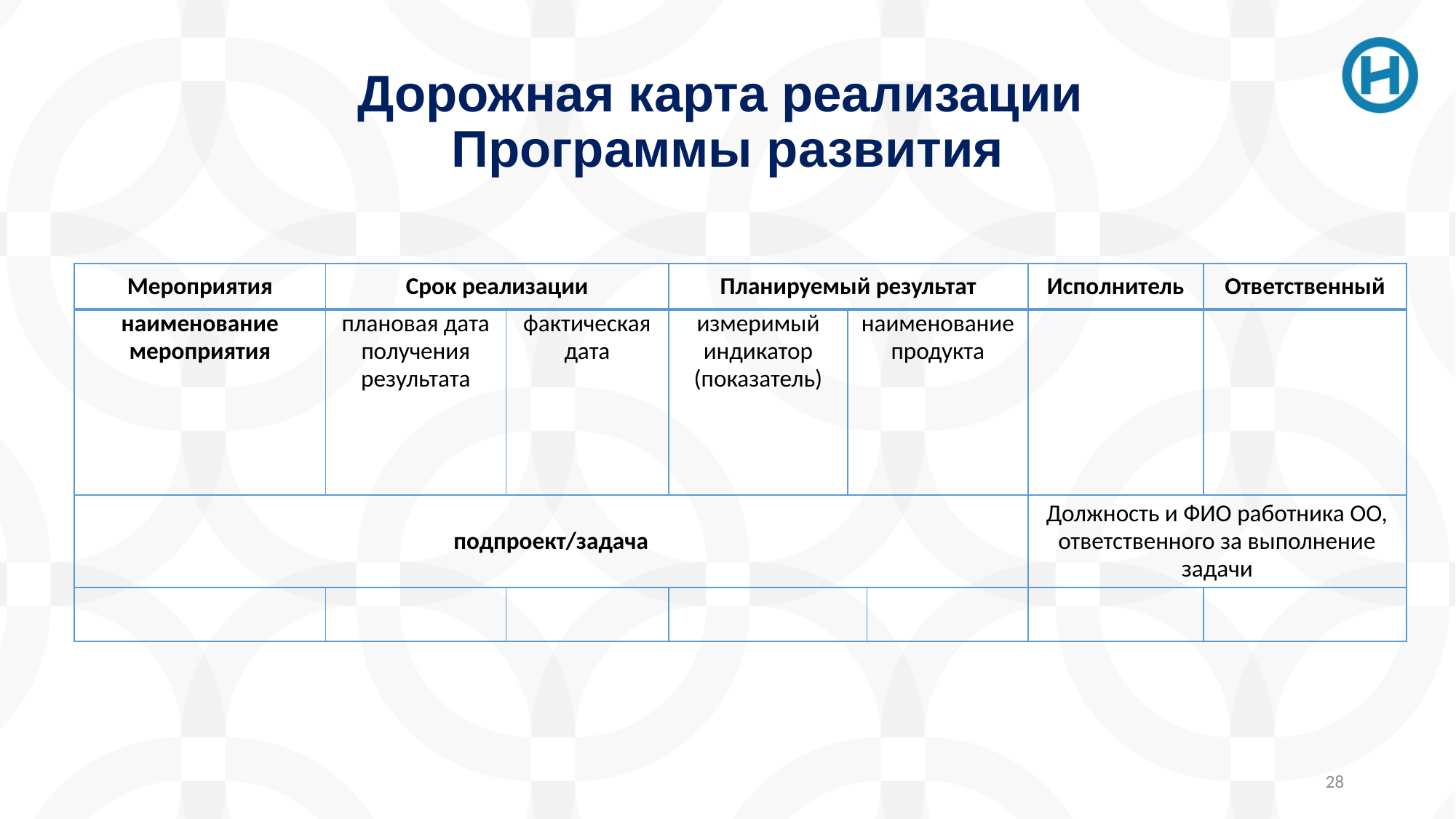

# Дорожная карта реализации Программы развития
| Мероприятия | Срок реализации |  | Планируемый результат |  |  | Исполнитель | Ответственный |
| --- | --- | --- | --- | --- | --- | --- | --- |
| наименование мероприятия | плановая дата получения результата | фактическая дата | измеримый индикатор (показатель) | наименование продукта |  |  |  |
| подпроект/задача |  |  |  |  |  | Должность и ФИО работника ОО, ответственного за выполнение задачи |  |
|  |  |  |  |  |  |  |  |
28